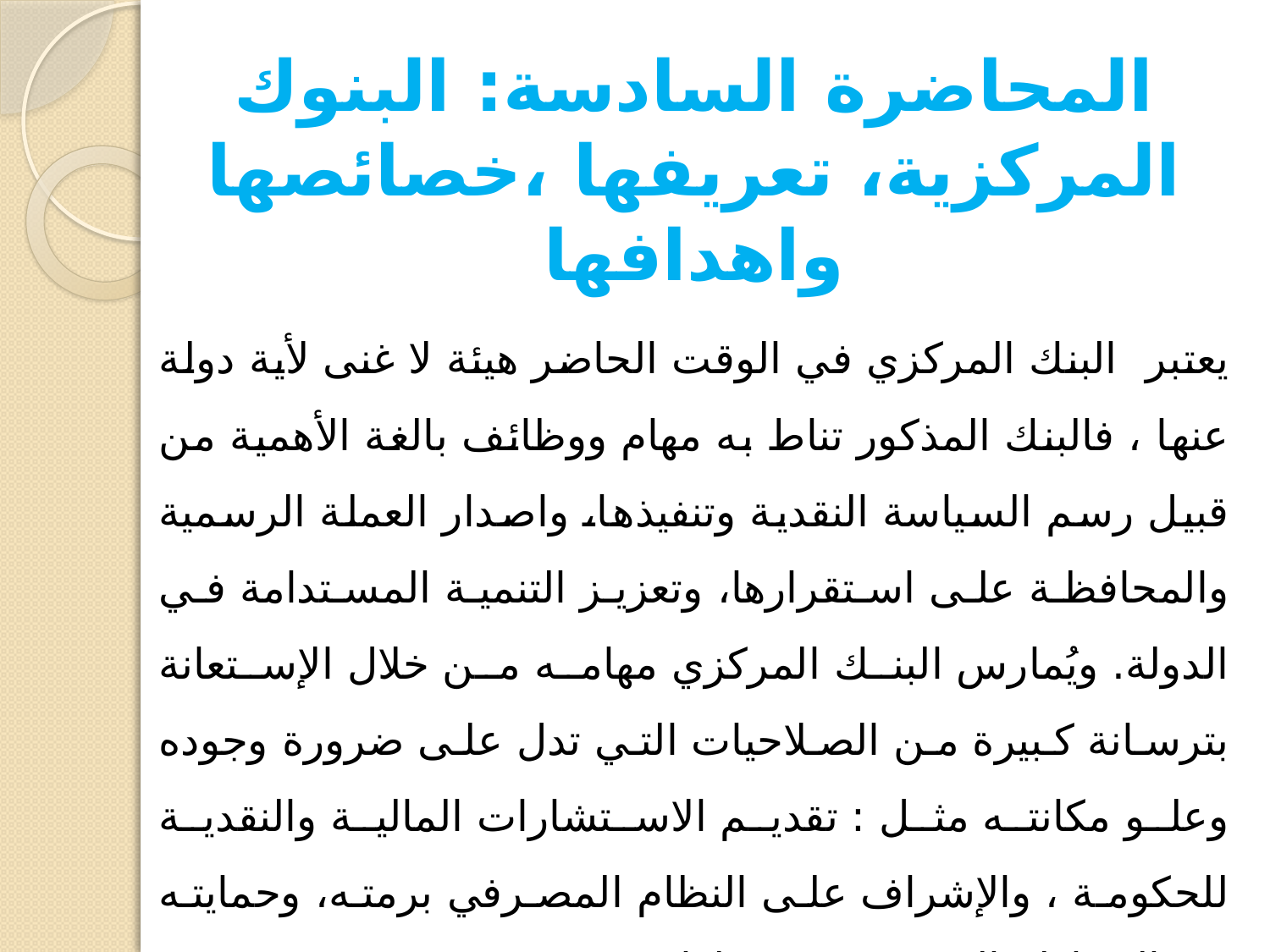

المحاضرة السادسة: البنوك المركزية، تعريفها ،خصائصها واهدافها
يعتبر  البنك المركزي في الوقت الحاضر هيئة لا غنى لأية دولة عنها ، فالبنك المذكور تناط به مهام ووظائف بالغة الأهمية من قبيل رسم السياسة النقدية وتنفيذها، واصدار العملة الرسمية والمحافظة على استقرارها، وتعزيز التنمية المستدامة في الدولة. ويُمارس البنك المركزي مهامه من خلال الإستعانة بترسانة كبيرة من الصلاحيات التي تدل على ضرورة وجوده وعلو مكانته مثل : تقديم الاستشارات المالية والنقدية للحكومة ، والإشراف على النظام المصرفي برمته، وحمايته من المخاطر التي قد يتعرض لها .
       وإذا كان البنك المركزي يُمثل حجر الزاوية في السياسة النقدية للدولة ، فإن دوره في السياسة المالية لا يقل أهمية ، فالبنك المركزي يرفد الخزينة العامة بالأموال اللازمة للإنفاق على المشاريع التي تهدف إلى اشباع  الحاجات العامة، ويتعاون مع الإدارة المالية عند تحضيرها للموازنة العامة بصورة سنوية .